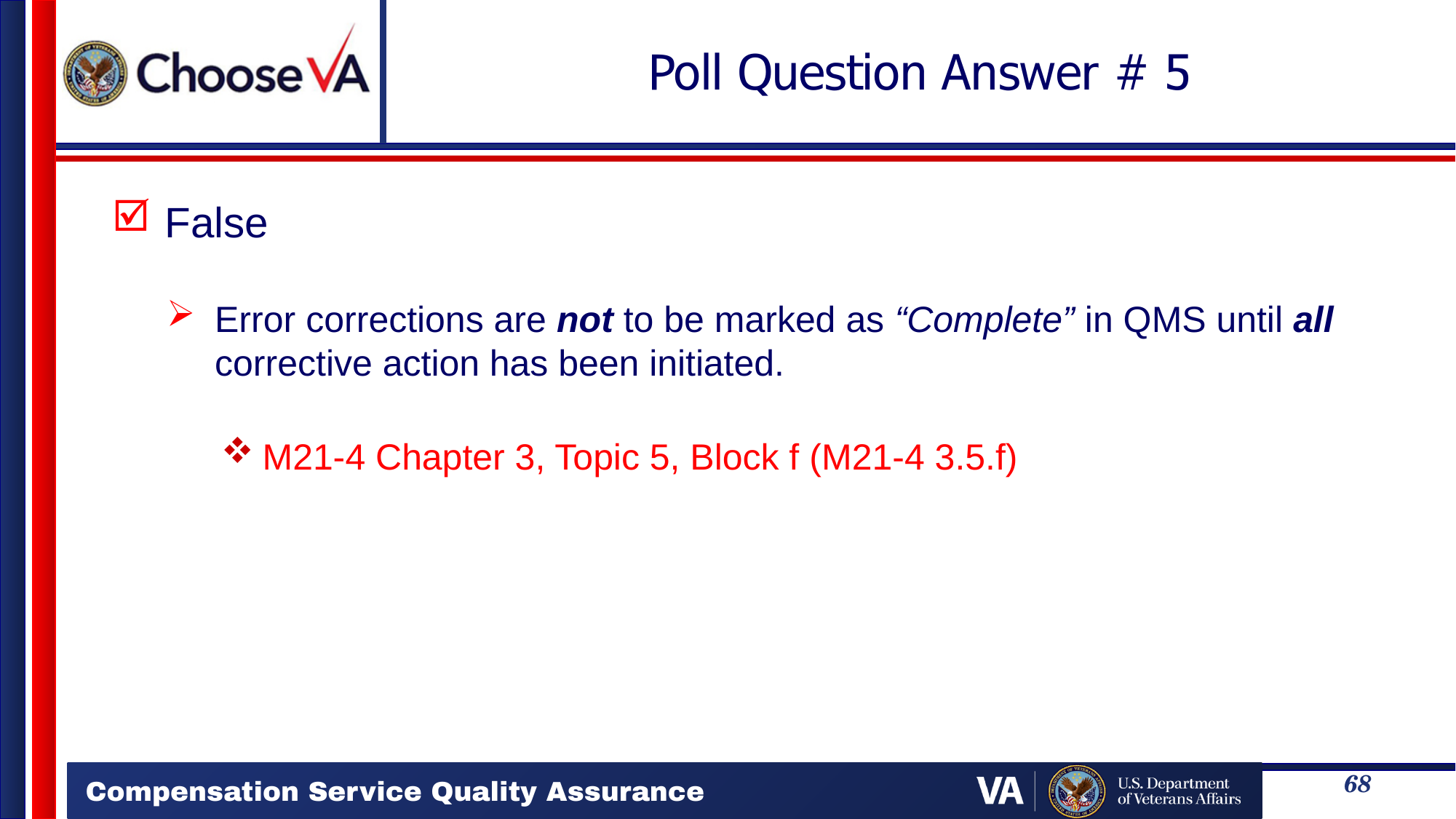

# Poll Question Answer # 5
 False

Error corrections are not to be marked as “Complete” in QMS until all corrective action has been initiated.

M21-4 Chapter 3, Topic 5, Block f (M21-4 3.5.f)
68